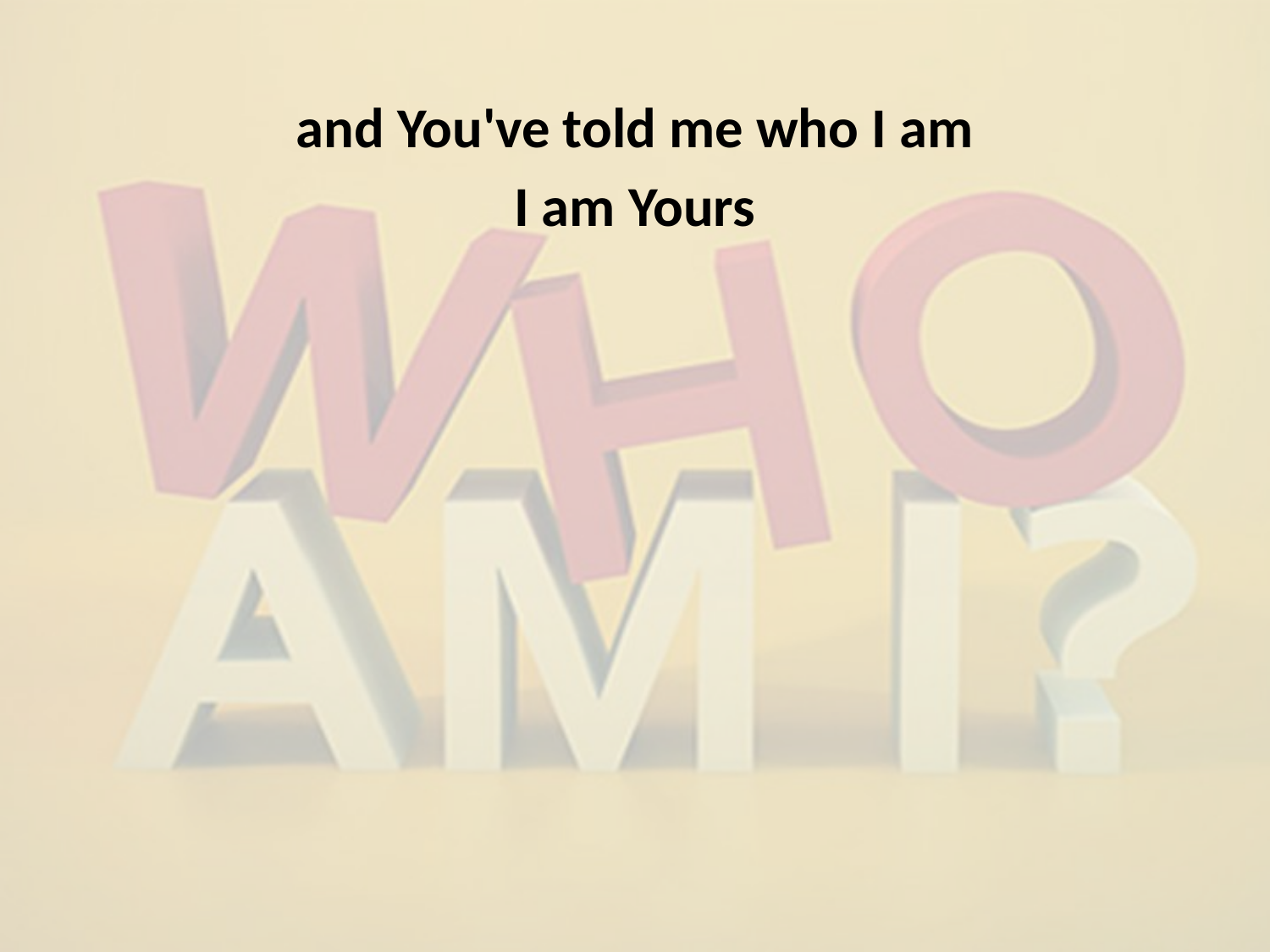

and You've told me who I am
I am Yours